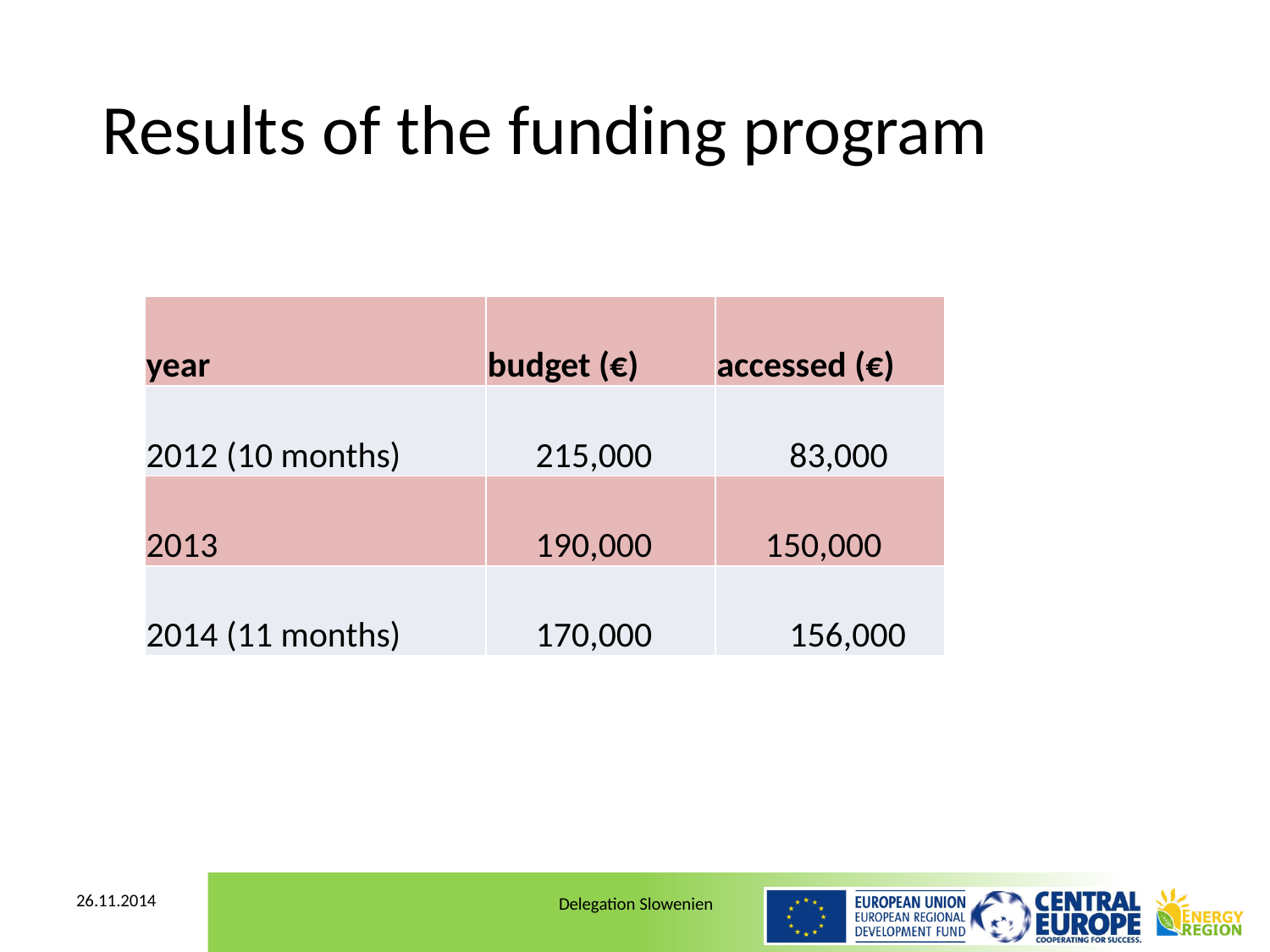

Results of the funding program
| year | budget (€) | accessed (€) |
| --- | --- | --- |
| 2012 (10 months) | 215,000 | 83,000 |
| 2013 | 190,000 | 150,000 |
| 2014 (11 months) | 170,000 | 156,000 |
26.11.2014
Delegation Slowenien